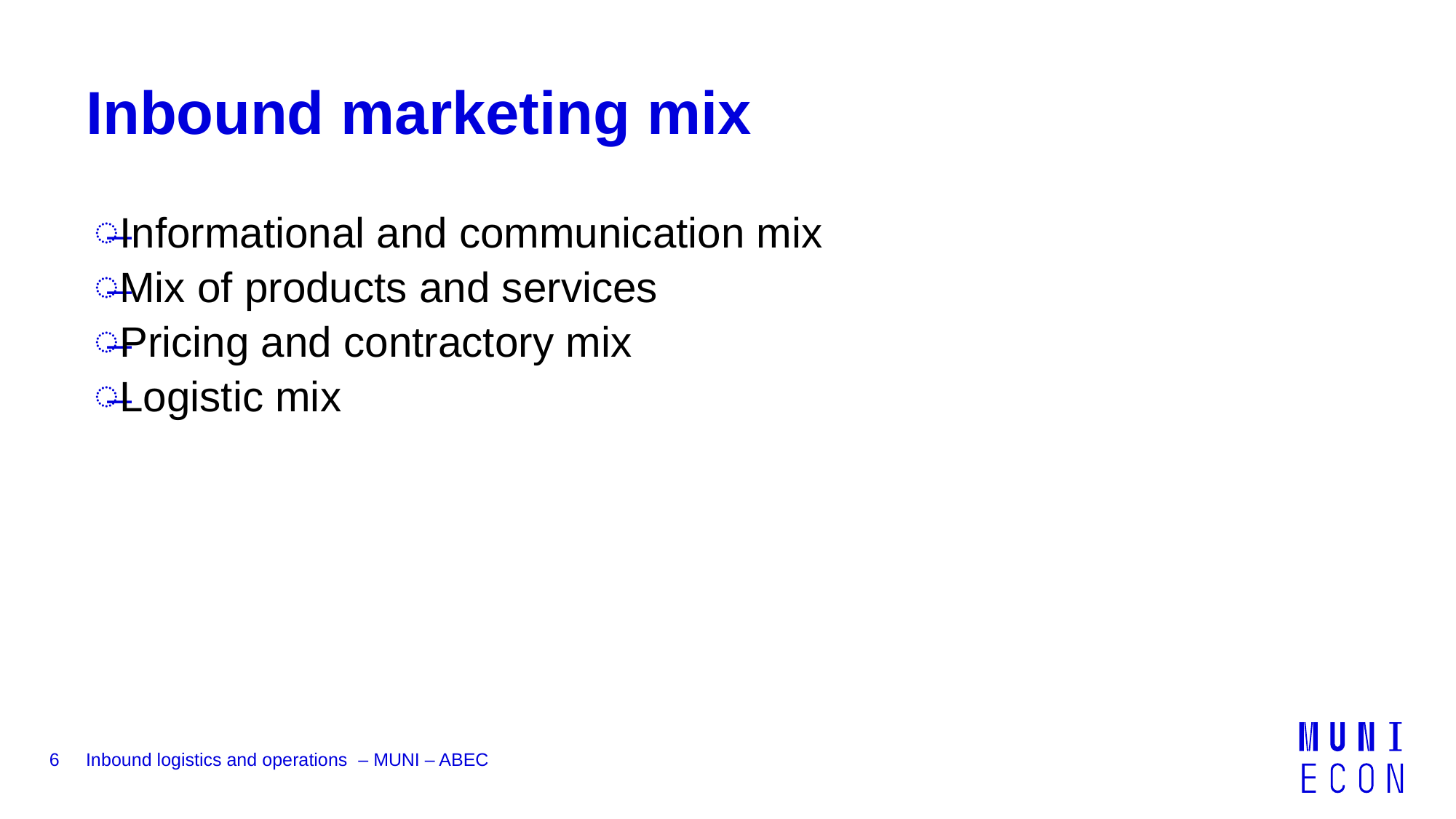

# Inbound marketing mix
Informational and communication mix
Mix of products and services
Pricing and contractory mix
Logistic mix

6
Inbound logistics and operations  – MUNI – ABEC